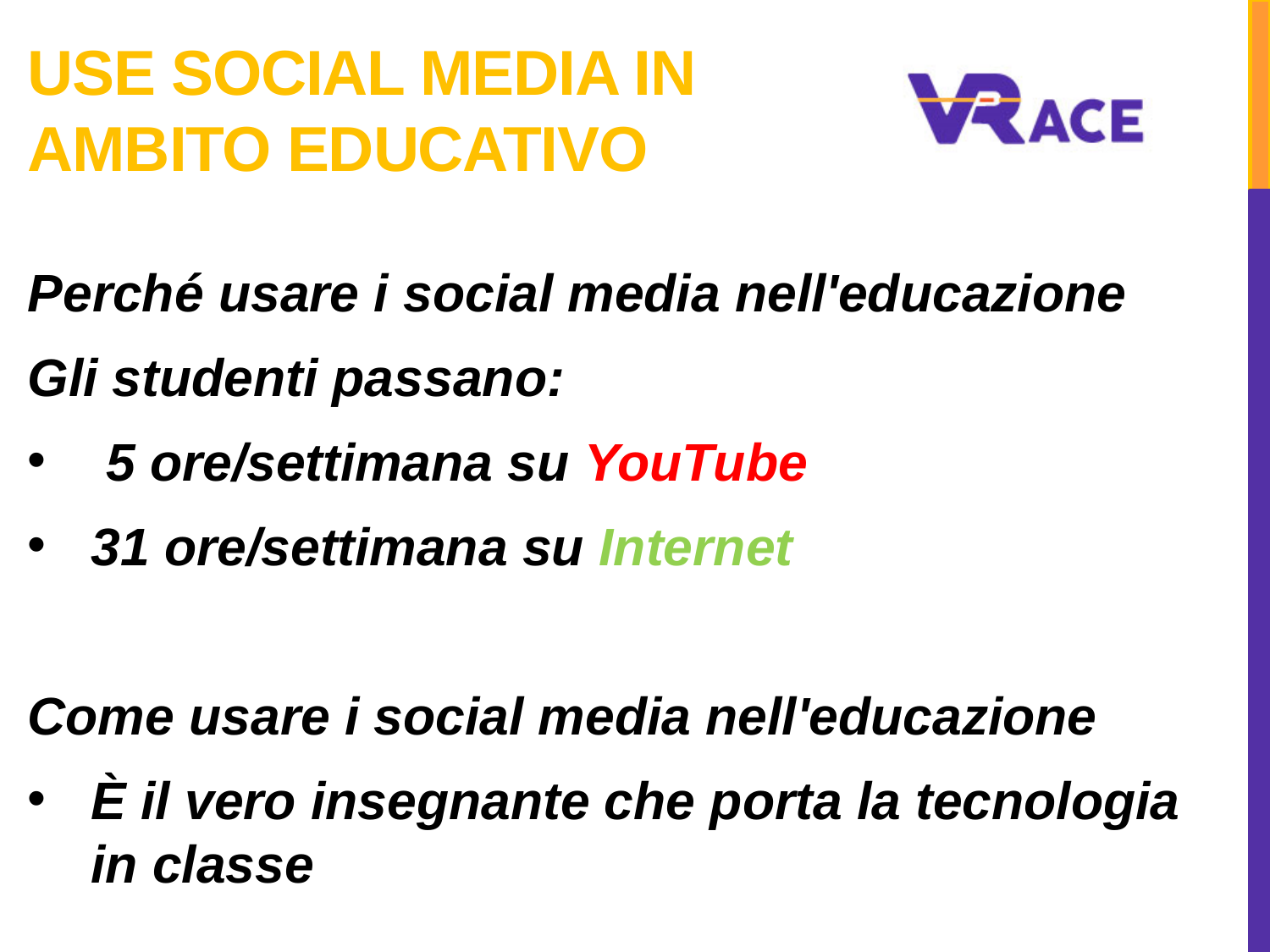

# Use social media in ambito educativo
Perché usare i social media nell'educazione
Gli studenti passano:
 5 ore/settimana su YouTube
31 ore/settimana su Internet

Come usare i social media nell'educazione
È il vero insegnante che porta la tecnologia in classe